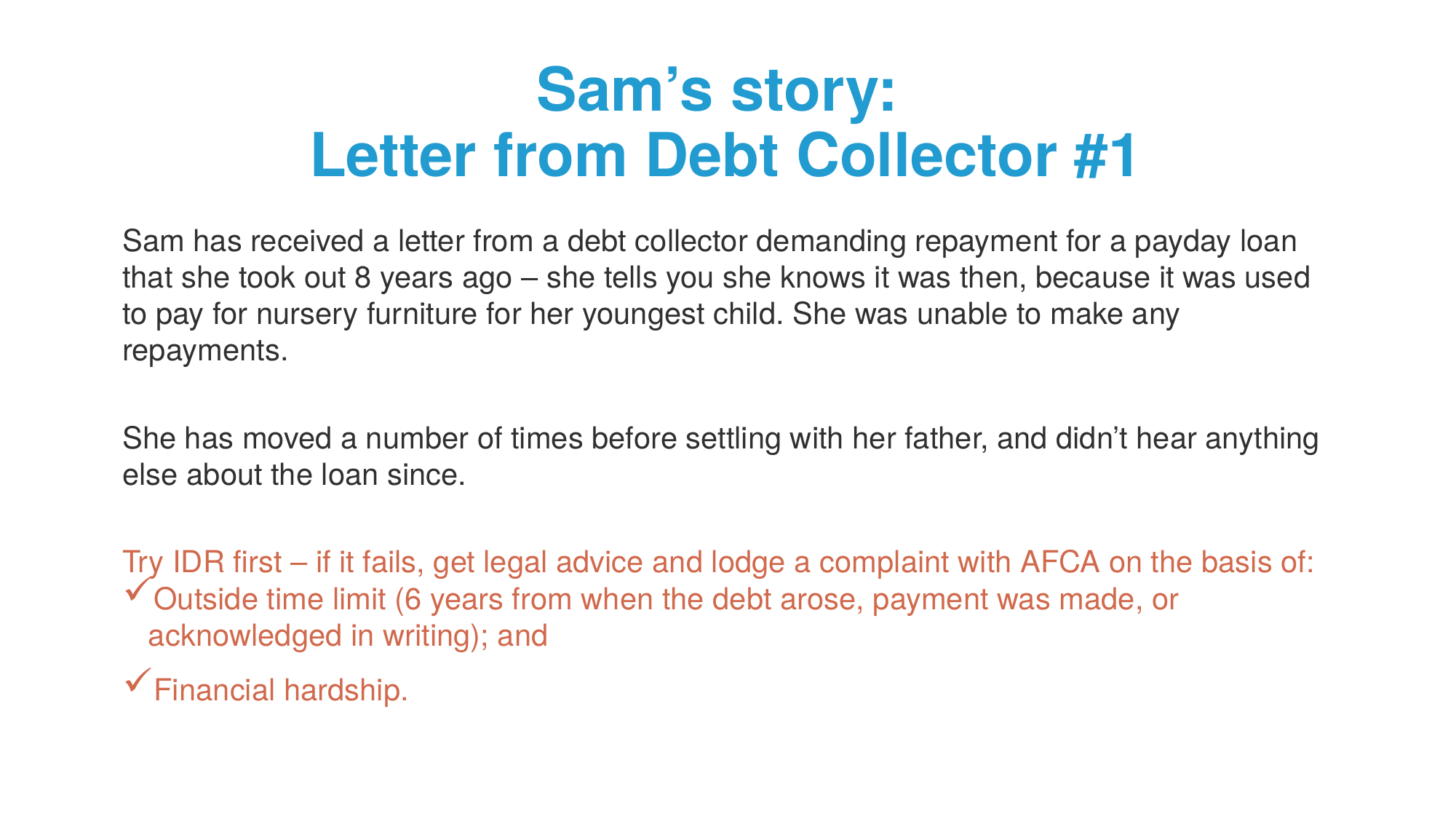

# Sam’s story: Letter from Debt Collector #1
Sam has received a letter from a debt collector demanding repayment for a payday loan that she took out 8 years ago – she tells you she knows it was then, because it was used to pay for nursery furniture for her youngest child. She was unable to make any repayments.

She has moved a number of times before settling with her father, and didn’t hear anything else about the loan since.

Try IDR first – if it fails, get legal advice and lodge a complaint with AFCA on the basis of:
Outside time limit (6 years from when the debt arose, payment was made, or acknowledged in writing); and
Financial hardship.